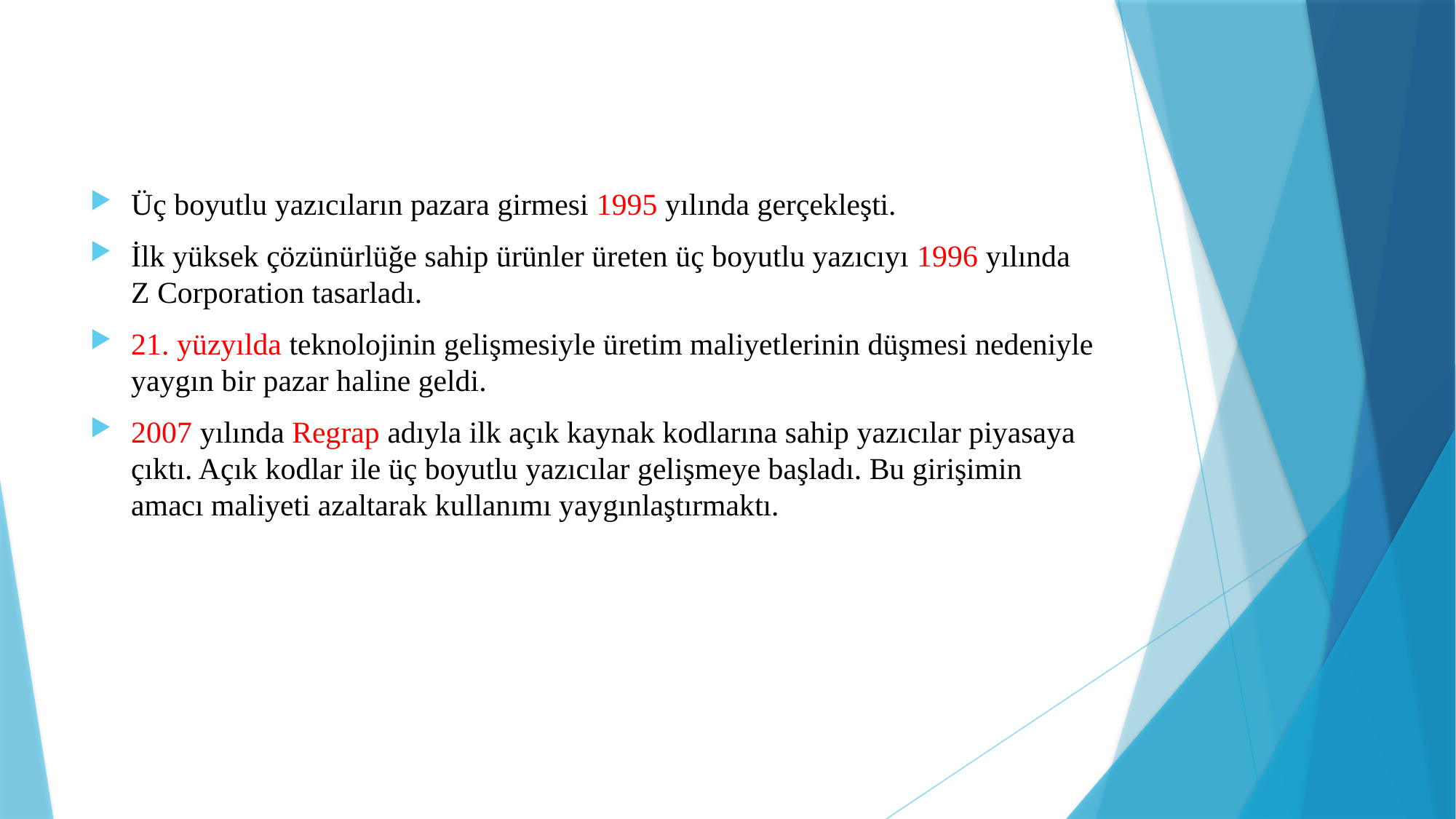

Üç boyutlu yazıcıların pazara girmesi 1995 yılında gerçekleşti.
İlk yüksek çözünürlüğe sahip ürünler üreten üç boyutlu yazıcıyı 1996 yılında Z Corporation tasarladı.
21. yüzyılda teknolojinin gelişmesiyle üretim maliyetlerinin düşmesi nedeniyle yaygın bir pazar haline geldi.
2007 yılında Regrap adıyla ilk açık kaynak kodlarına sahip yazıcılar piyasaya çıktı. Açık kodlar ile üç boyutlu yazıcılar gelişmeye başladı. Bu girişimin amacı maliyeti azaltarak kullanımı yaygınlaştırmaktı.